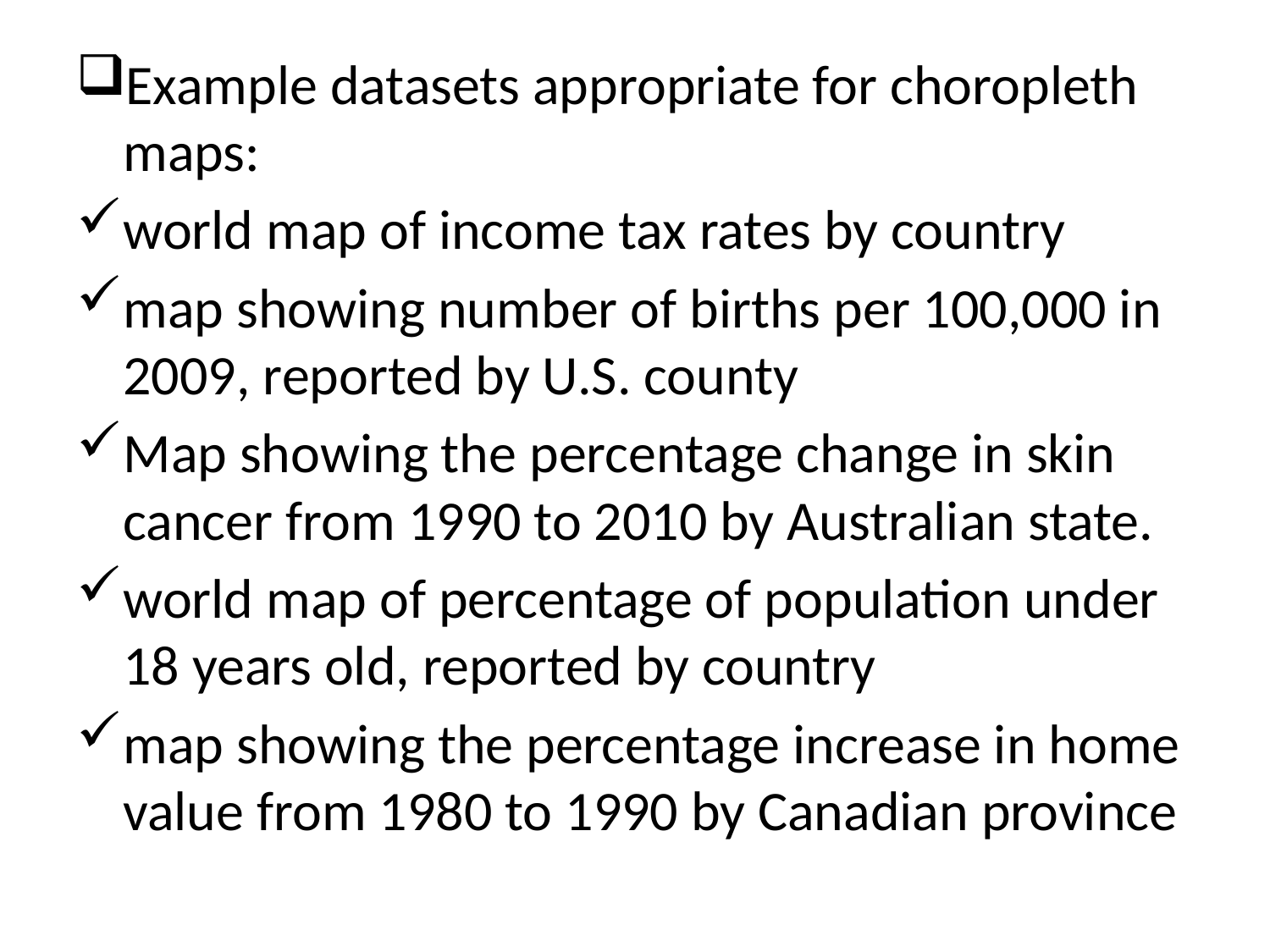

Example datasets appropriate for choropleth maps:
world map of income tax rates by country
map showing number of births per 100,000 in 2009, reported by U.S. county
Map showing the percentage change in skin cancer from 1990 to 2010 by Australian state.
world map of percentage of population under 18 years old, reported by country
map showing the percentage increase in home value from 1980 to 1990 by Canadian province